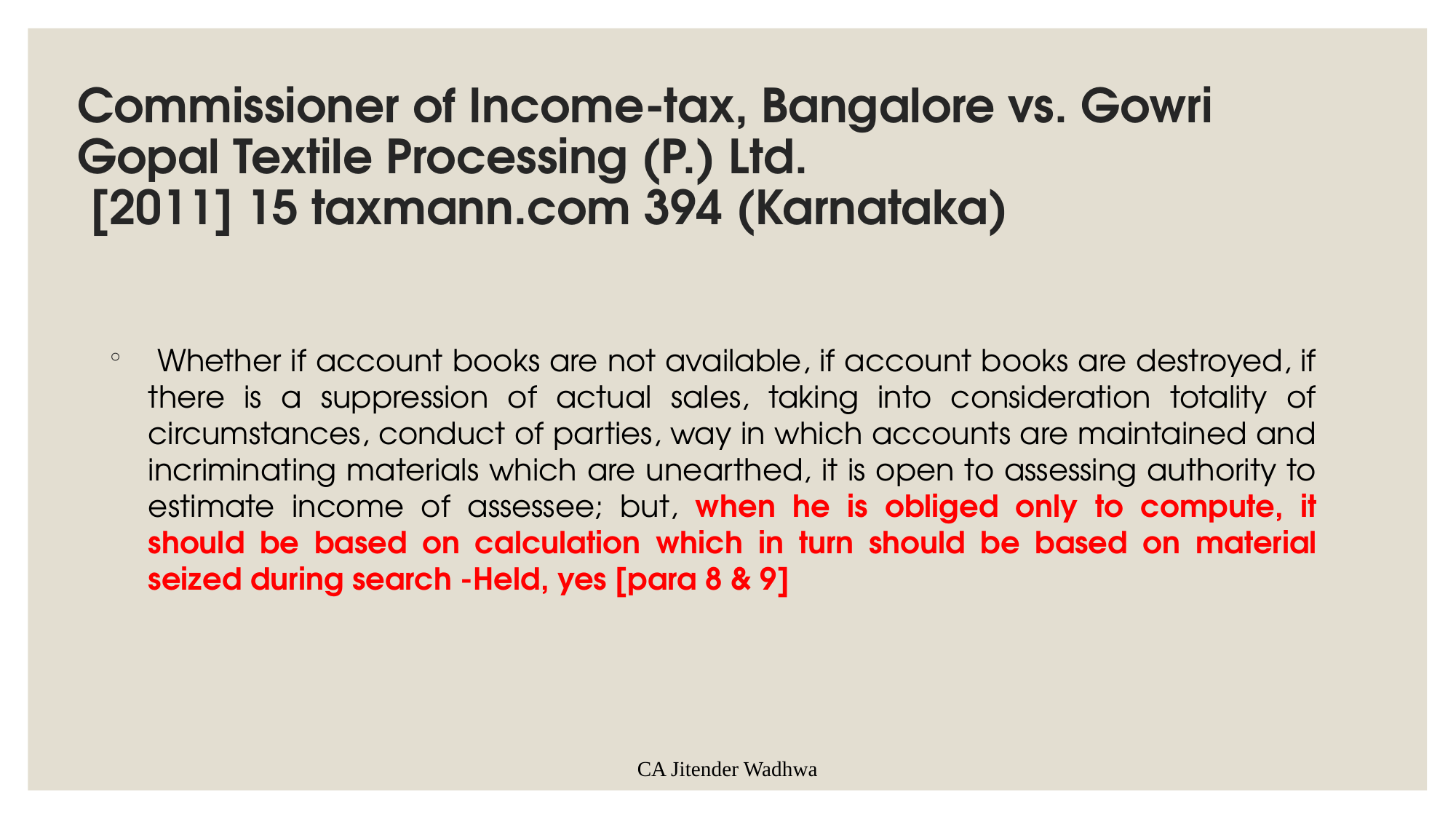

CA Jitender Wadhwa
# Commissioner of Income-tax, Bangalore vs. Gowri Gopal Textile Processing (P.) Ltd. [2011] 15 taxmann.com 394 (Karnataka)

 Whether if account books are not available, if account books are destroyed, if there is a suppression of actual sales, taking into consideration totality of circumstances, conduct of parties, way in which accounts are maintained and incriminating materials which are unearthed, it is open to assessing authority to estimate income of assessee; but, when he is obliged only to compute, it should be based on calculation which in turn should be based on material seized during search -Held, yes [para 8 & 9]